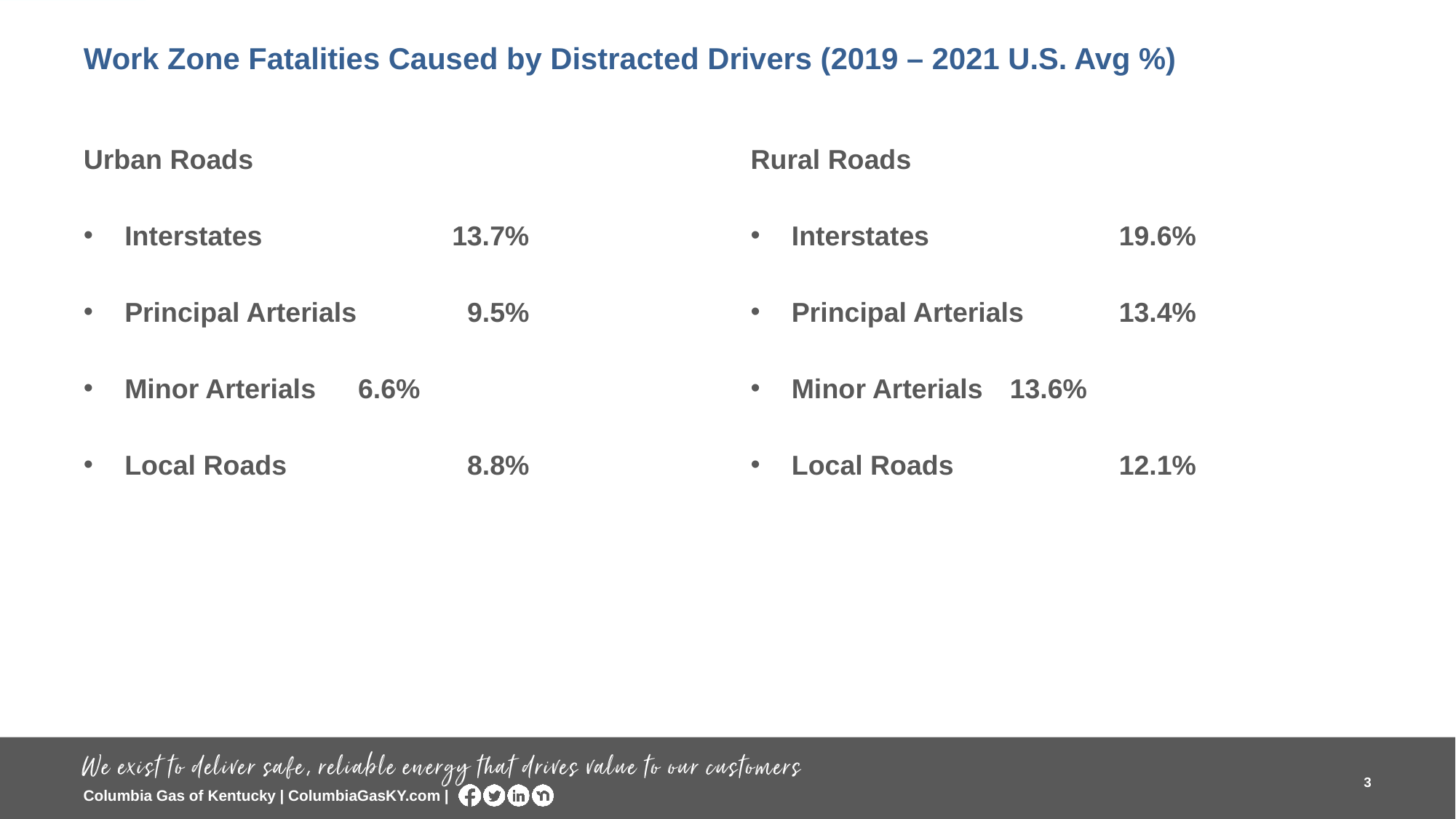

# Work Zone Fatalities Caused by Distracted Drivers (2019 – 2021 U.S. Avg %)
Urban Roads

Interstates		13.7%

Principal Arterials	  9.5%

Minor Arterials	  6.6%

Local Roads		  8.8%
Rural Roads

Interstates		19.6%

Principal Arterials	13.4%

Minor Arterials	13.6%

Local Roads		12.1%

3